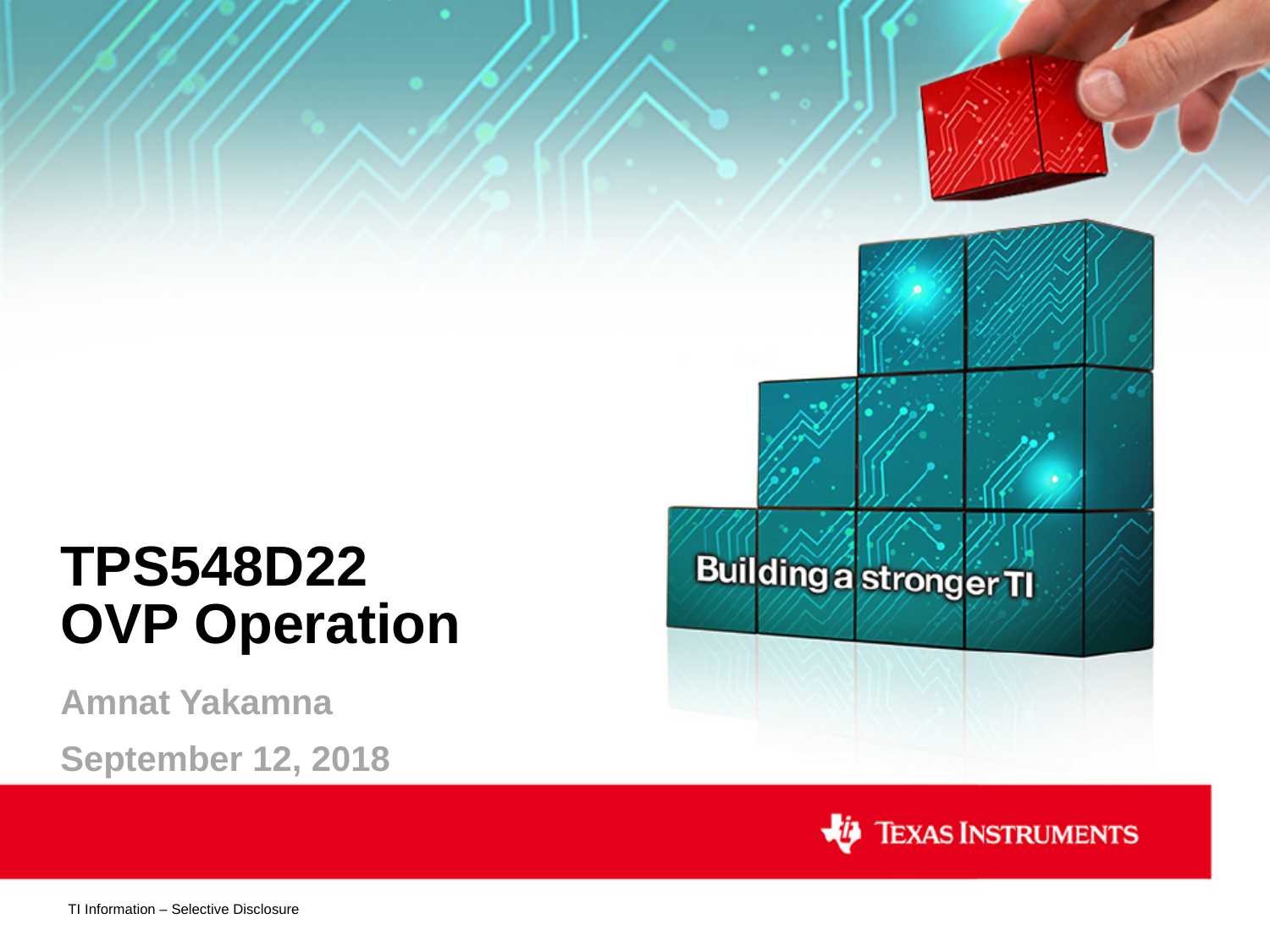

TPS548D22
OVP Operation
Amnat Yakamna
September 12, 2018